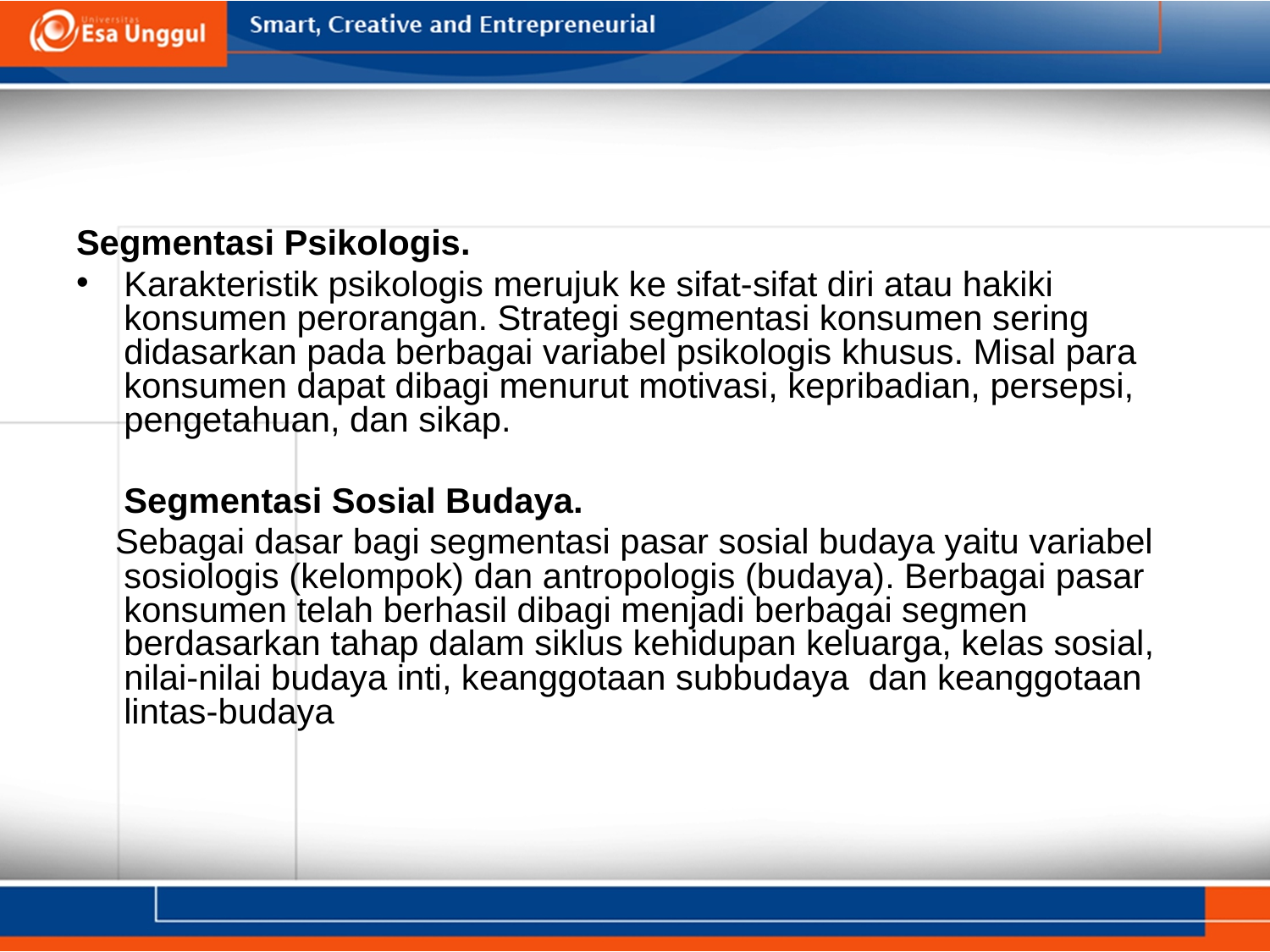

#
Segmentasi Psikologis.
Karakteristik psikologis merujuk ke sifat-sifat diri atau hakiki konsumen perorangan. Strategi segmentasi konsumen sering didasarkan pada berbagai variabel psikologis khusus. Misal para konsumen dapat dibagi menurut motivasi, kepribadian, persepsi, pengetahuan, dan sikap.

	Segmentasi Sosial Budaya.
    Sebagai dasar bagi segmentasi pasar sosial budaya yaitu variabel sosiologis (kelompok) dan antropologis (budaya). Berbagai pasar konsumen telah berhasil dibagi menjadi berbagai segmen berdasarkan tahap dalam siklus kehidupan keluarga, kelas sosial, nilai-nilai budaya inti, keanggotaan subbudaya  dan keanggotaan lintas-budaya